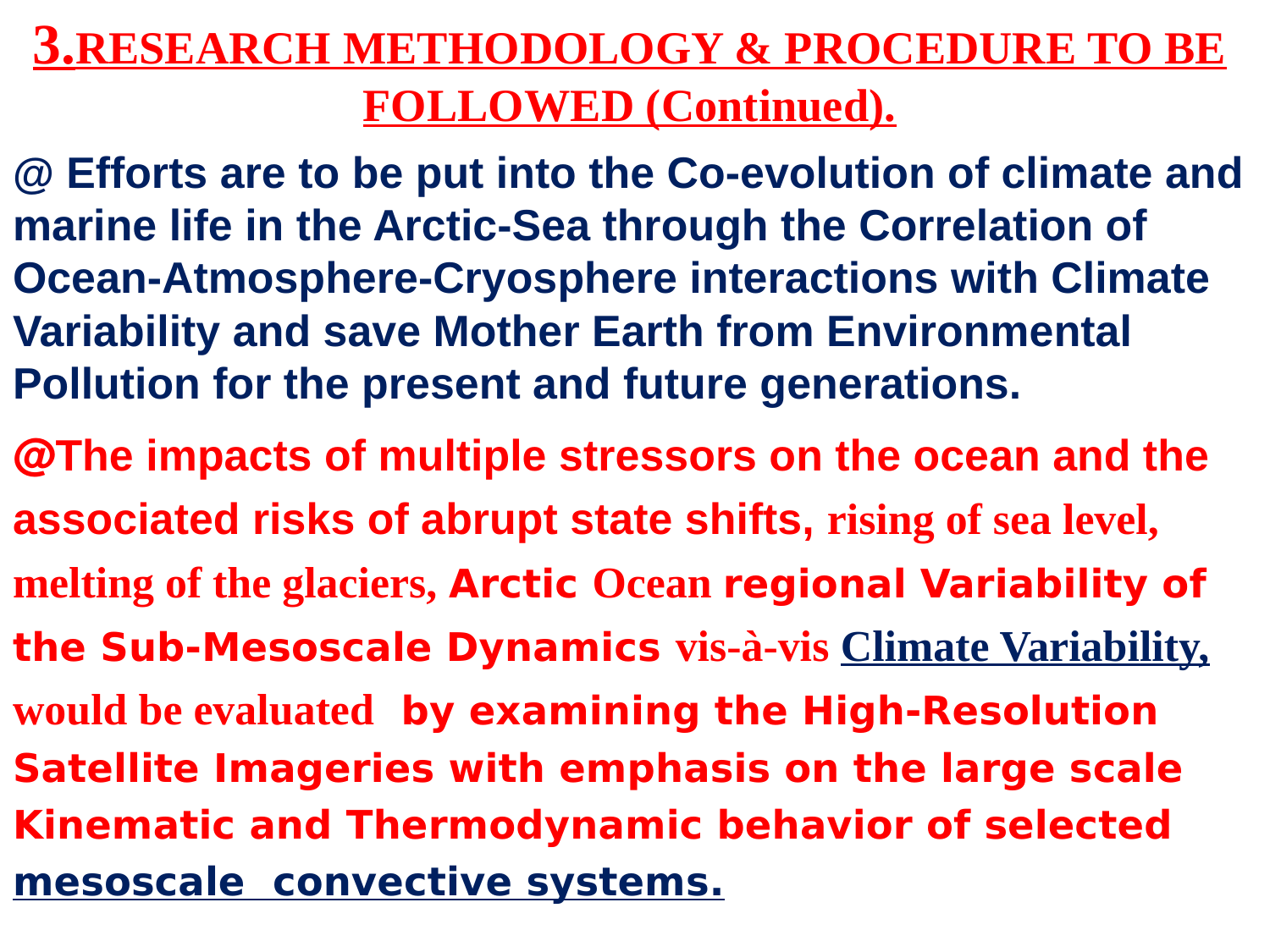

# 3.RESEARCH METHODOLOGY & PROCEDURE TO BE FOLLOWED (Continued).
@ Efforts are to be put into the Co-evolution of climate and marine life in the Arctic-Sea through the Correlation of Ocean-Atmosphere-Cryosphere interactions with Climate Variability and save Mother Earth from Environmental Pollution for the present and future generations.
@The impacts of multiple stressors on the ocean and the associated risks of abrupt state shifts, rising of sea level, melting of the glaciers, Arctic Ocean regional Variability of the Sub-Mesoscale Dynamics vis-à-vis Climate Variability, would be evaluated  by examining the High-Resolution Satellite Imageries with emphasis on the large scale Kinematic and Thermodynamic behavior of selected mesoscale  convective systems.